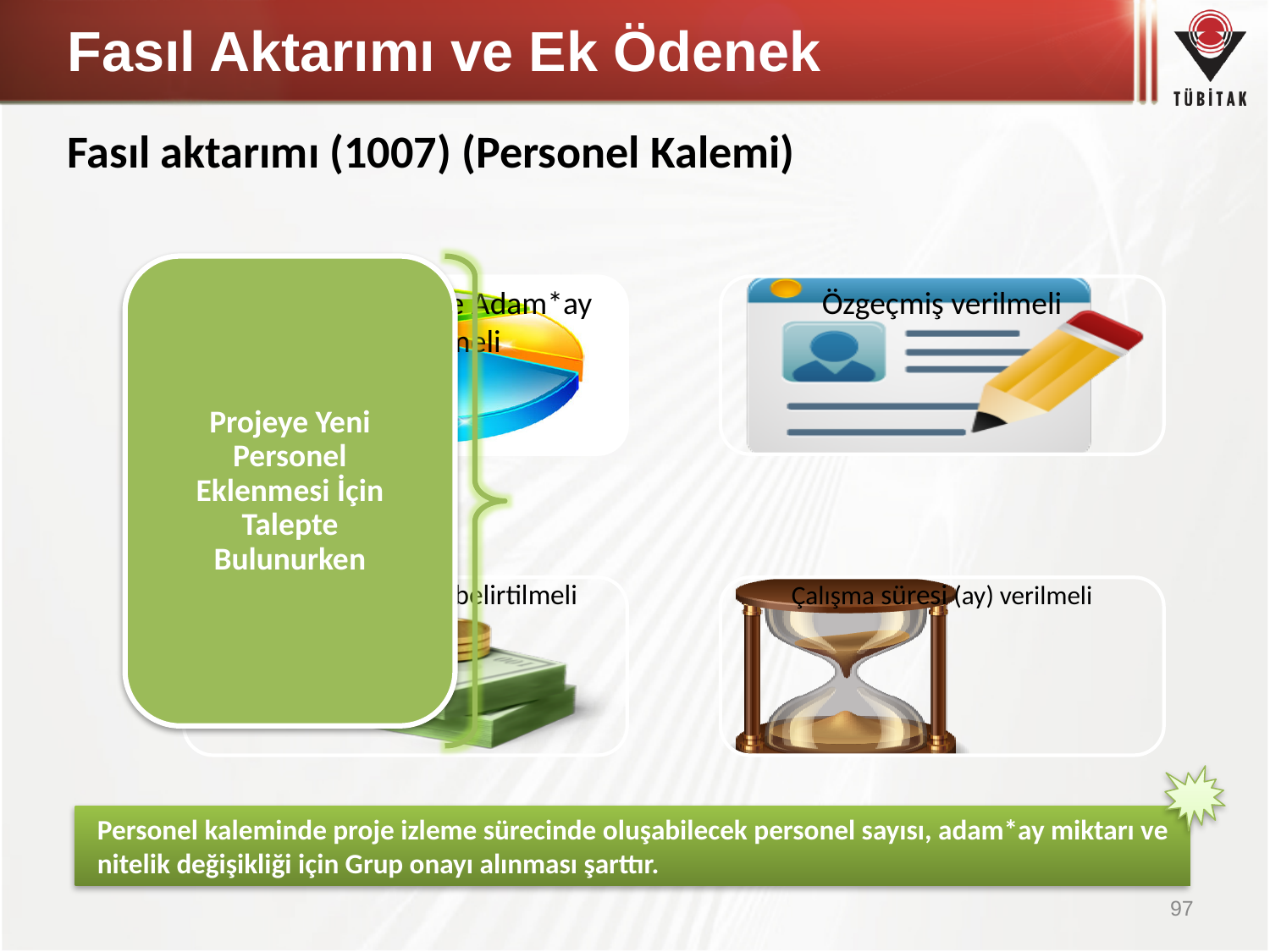

# Fasıl Aktarımı ve Ek Ödenek
Fasıl aktarımı (1007) (Personel Kalemi)
Çalışma yüzdesi  ve Adam*ay bilgisi verilmeli
Özgeçmiş verilmeli
Talep edilen ödenek belirtilmeli
Çalışma süresi (ay) verilmeli
Projeye Yeni Personel Eklenmesi İçin Talepte Bulunurken

Personel kaleminde proje izleme sürecinde oluşabilecek personel sayısı, adam*ay miktarı ve nitelik değişikliği için Grup onayı alınması şarttır.
97